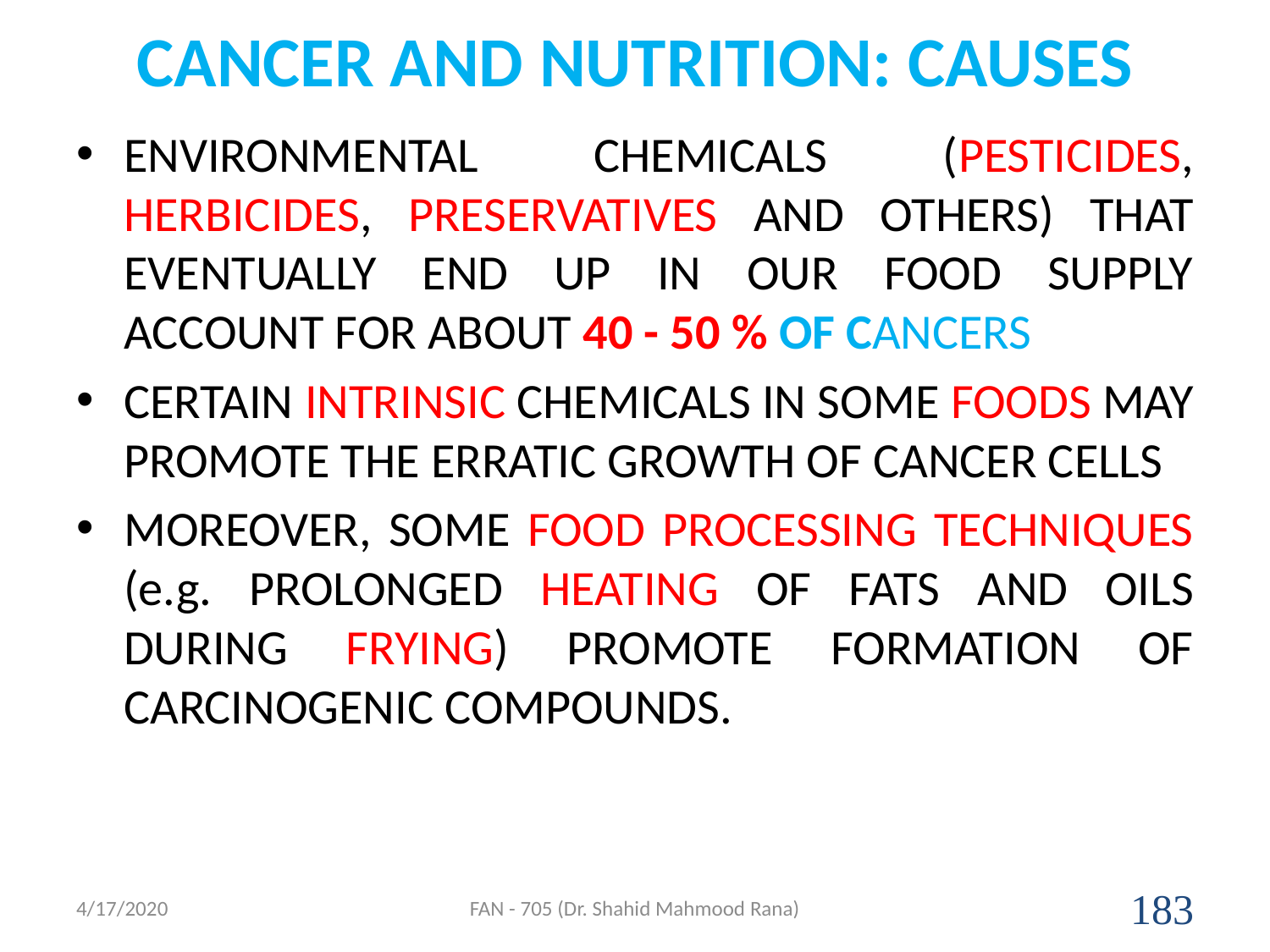

# CANCER AND NUTRITION: CAUSES
ENVIRONMENTAL CHEMICALS (PESTICIDES, HERBICIDES, PRESERVATIVES AND OTHERS) THAT EVENTUALLY END UP IN OUR FOOD SUPPLY ACCOUNT FOR ABOUT 40 - 50 % OF CANCERS
CERTAIN INTRINSIC CHEMICALS IN SOME FOODS MAY PROMOTE THE ERRATIC GROWTH OF CANCER CELLS
MOREOVER, SOME FOOD PROCESSING TECHNIQUES (e.g. PROLONGED HEATING OF FATS AND OILS DURING FRYING) PROMOTE FORMATION OF CARCINOGENIC COMPOUNDS.

4/17/2020
FAN - 705 (Dr. Shahid Mahmood Rana)
183